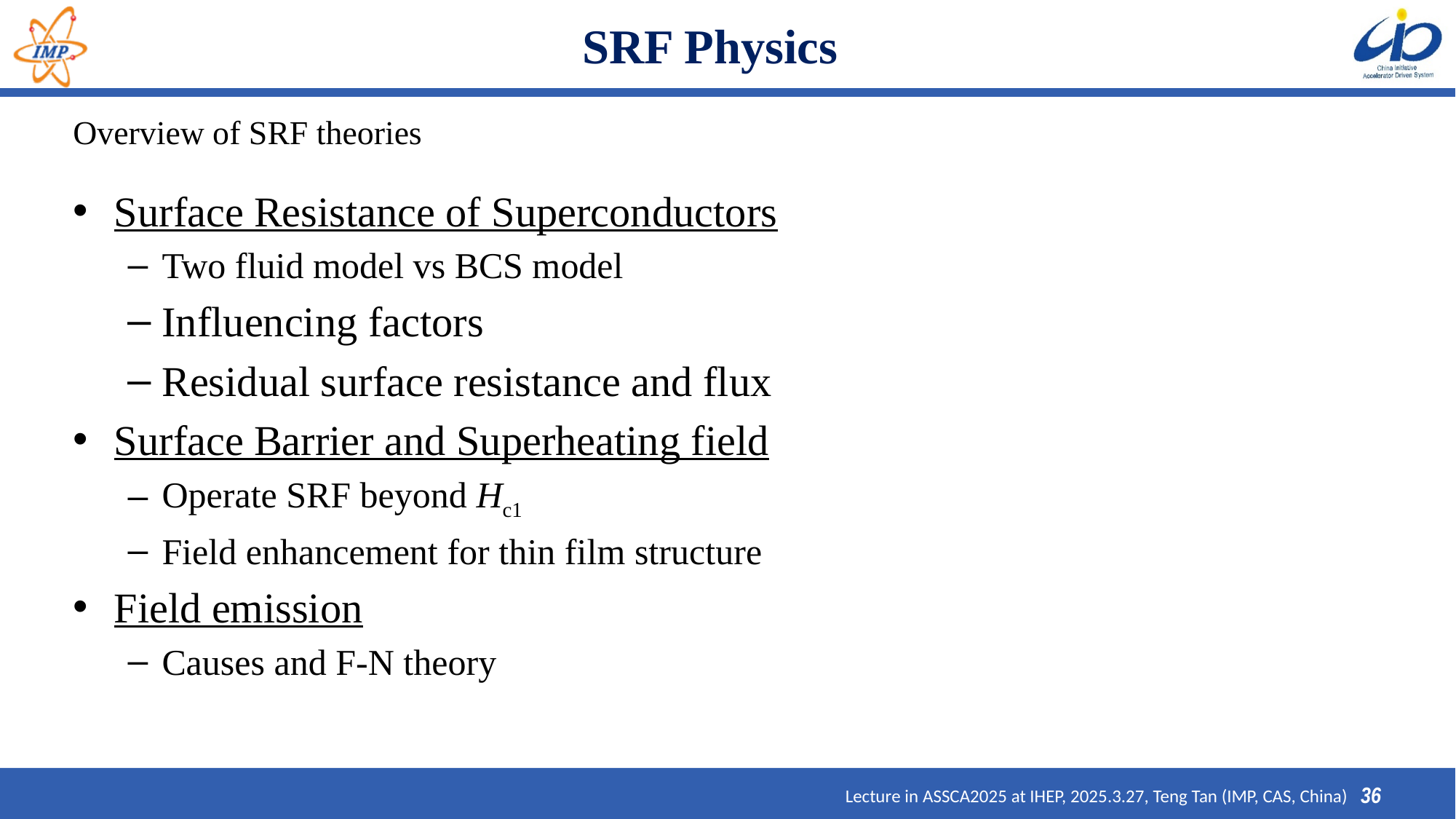

# SRF Physics
Overview of SRF theories
Surface Resistance of Superconductors
Two fluid model vs BCS model
Influencing factors
Residual surface resistance and flux
Surface Barrier and Superheating field
Operate SRF beyond Hc1
Field enhancement for thin film structure
Field emission
Causes and F-N theory